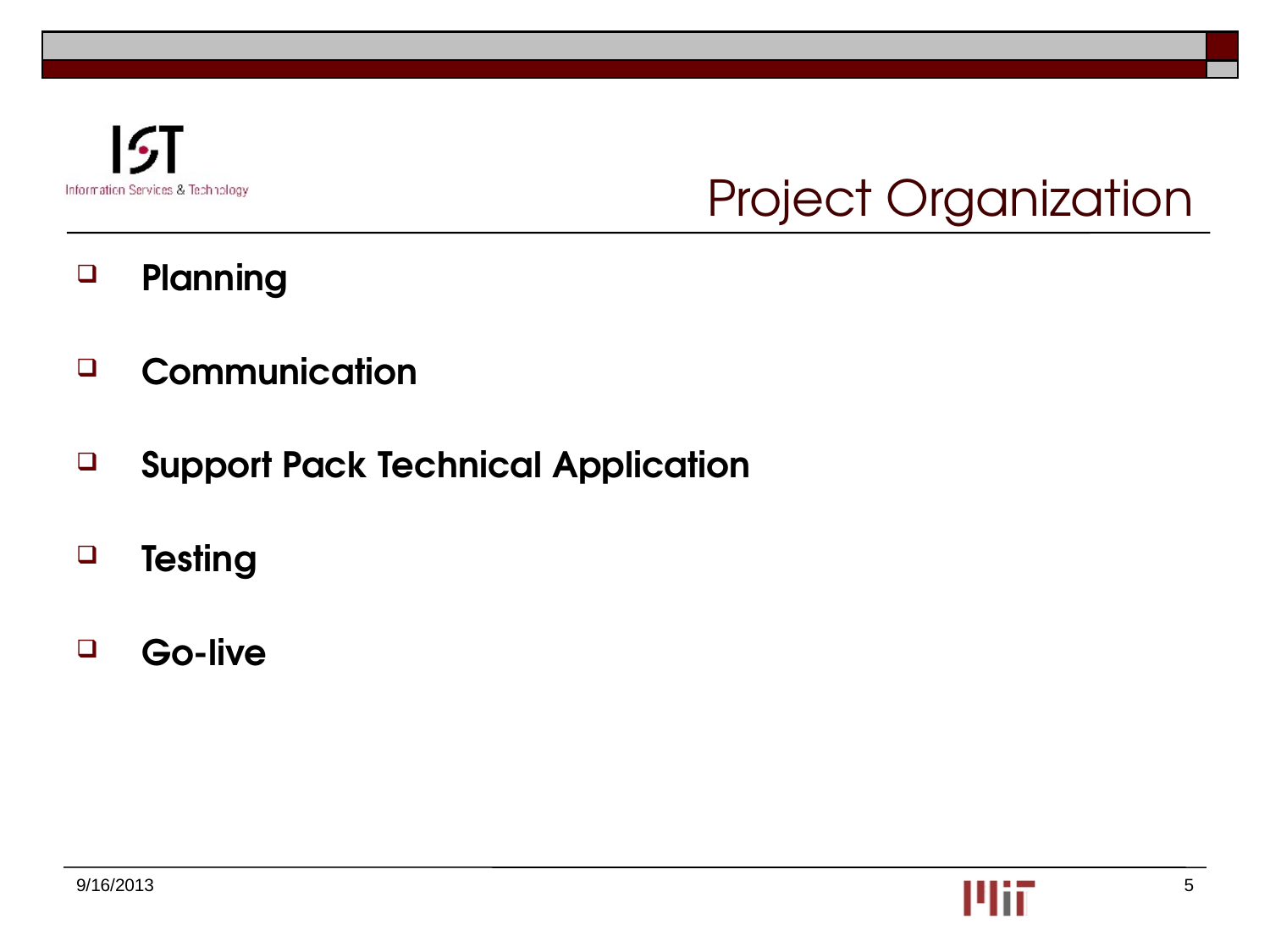

# Project Organization
Planning

Communication

Support Pack Technical Application

Testing

Go-live

9/16/2013
5